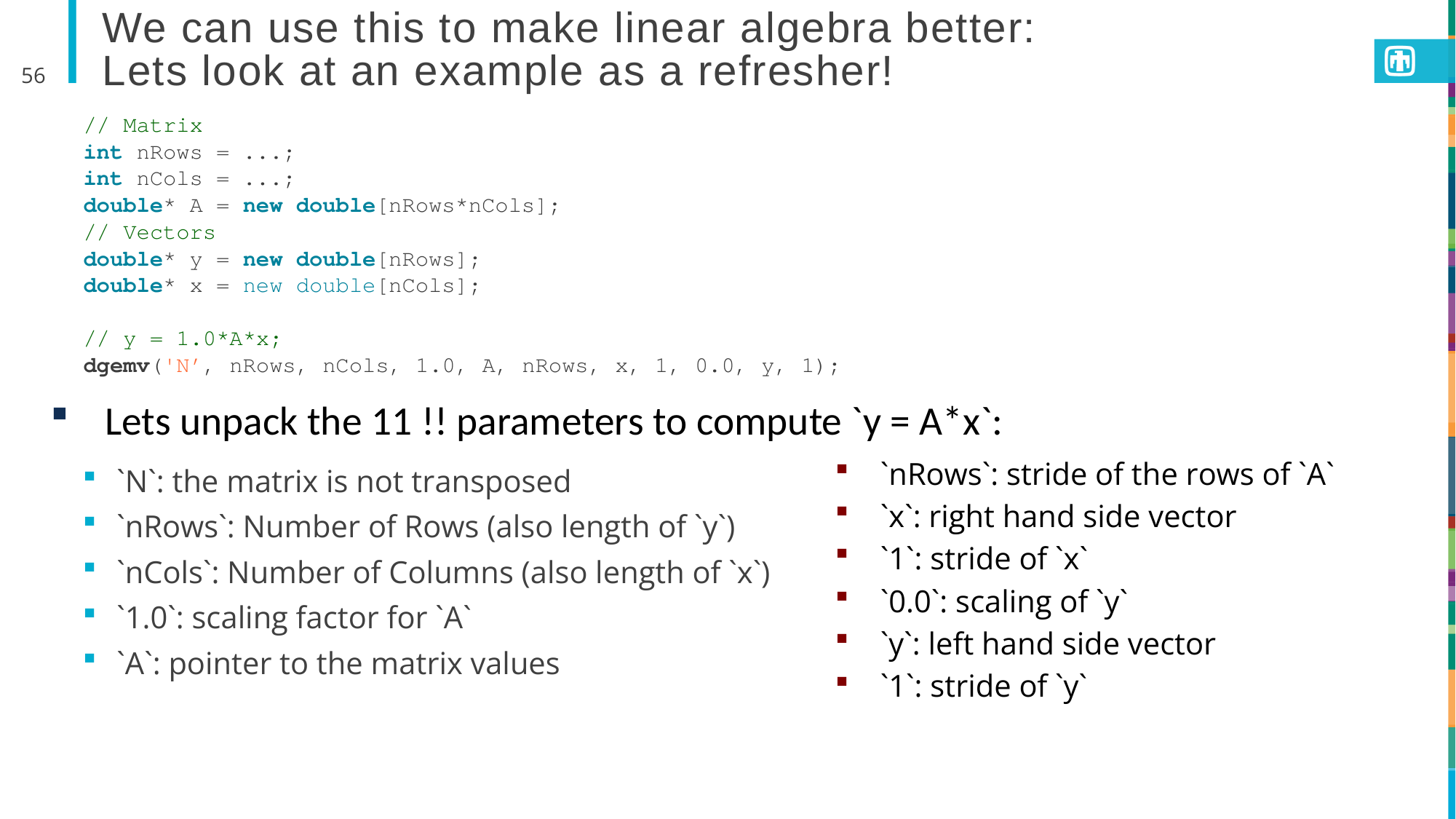

# We can use this to make linear algebra better: Lets look at an example as a refresher!
56
// Matrix
int nRows = ...;
int nCols = ...;
double* A = new double[nRows*nCols];
// Vectors
double* y = new double[nRows];
double* x = new double[nCols];

// y = 1.0*A*x;
dgemv('N’, nRows, nCols, 1.0, A, nRows, x, 1, 0.0, y, 1);
Lets unpack the 11 !! parameters to compute `y = A*x`:
`nRows`: stride of the rows of `A`
`x`: right hand side vector
`1`: stride of `x`
`0.0`: scaling of `y`
`y`: left hand side vector
`1`: stride of `y`
`N`: the matrix is not transposed
`nRows`: Number of Rows (also length of `y`)
`nCols`: Number of Columns (also length of `x`)
`1.0`: scaling factor for `A`
`A`: pointer to the matrix values